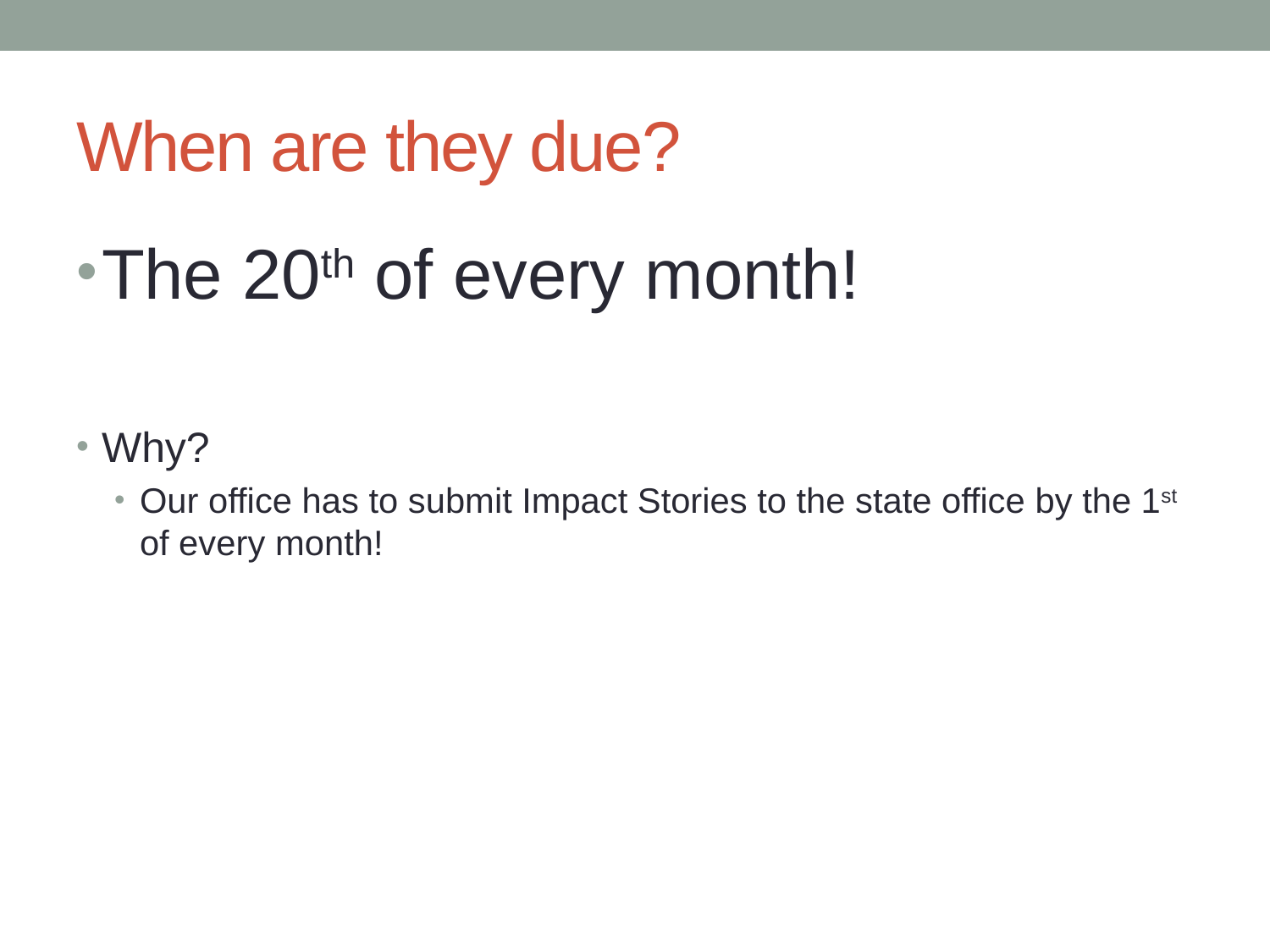

# When are they due?
The 20th of every month!

Why?
Our office has to submit Impact Stories to the state office by the 1st of every month!